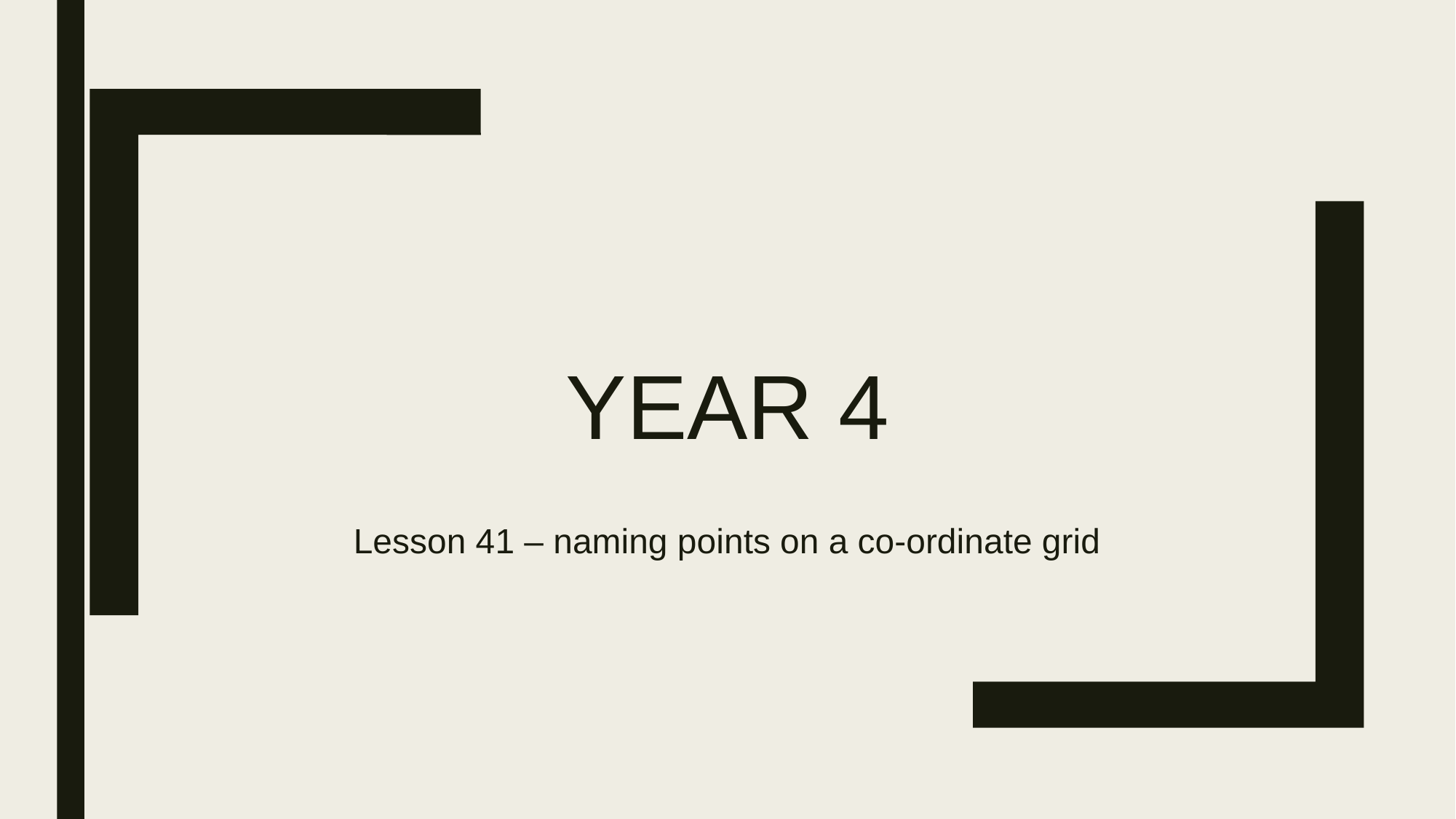

# Year 4
Lesson 41 – naming points on a co-ordinate grid